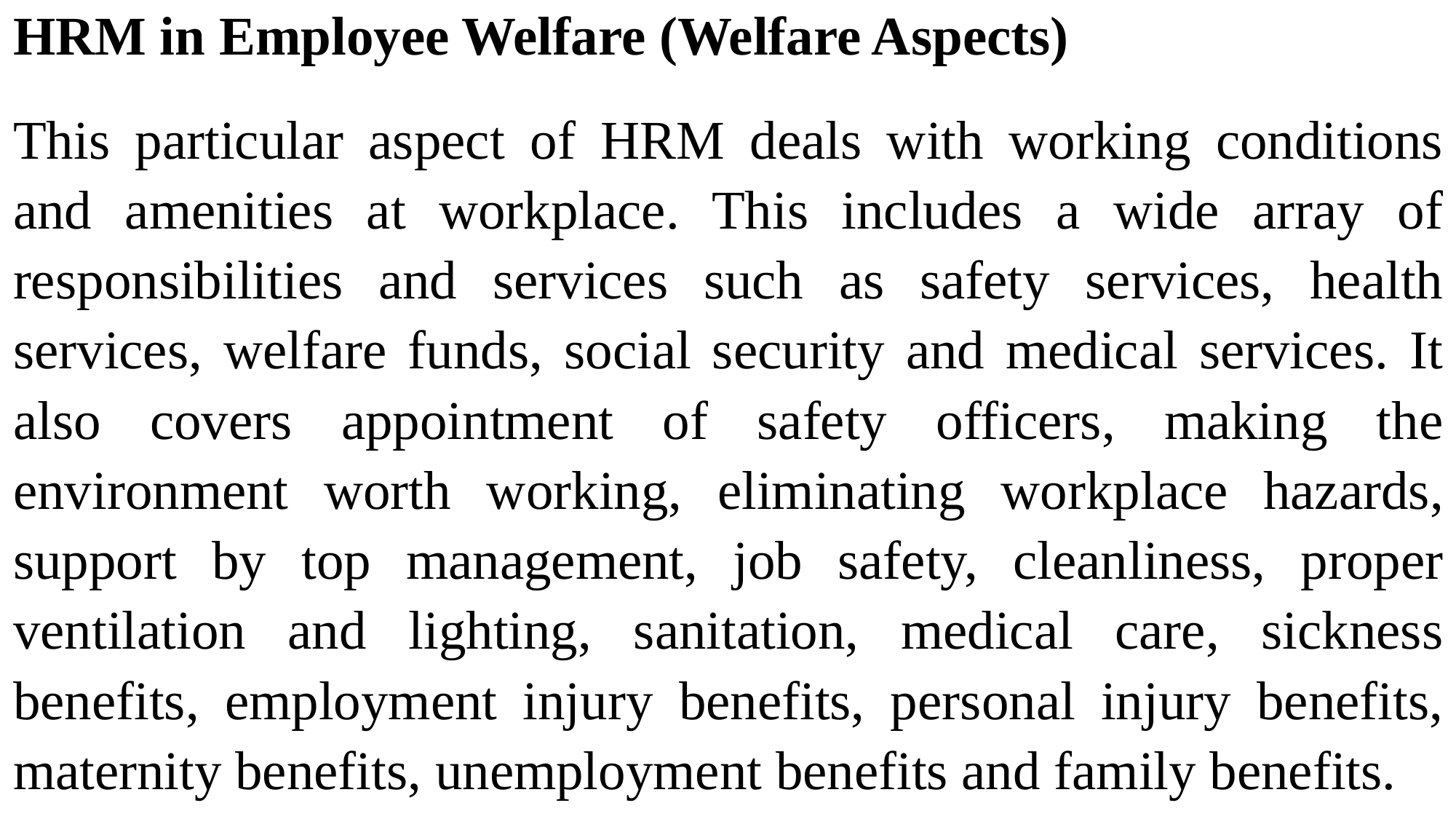

HRM in Employee Welfare (Welfare Aspects)
This particular aspect of HRM deals with working conditions and amenities at workplace. This includes a wide array of responsibilities and services such as safety services, health services, welfare funds, social security and medical services. It also covers appointment of safety officers, making the environment worth working, eliminating workplace hazards, support by top management, job safety, cleanliness, proper ventilation and lighting, sanitation, medical care, sickness benefits, employment injury benefits, personal injury benefits, maternity benefits, unemployment benefits and family benefits.